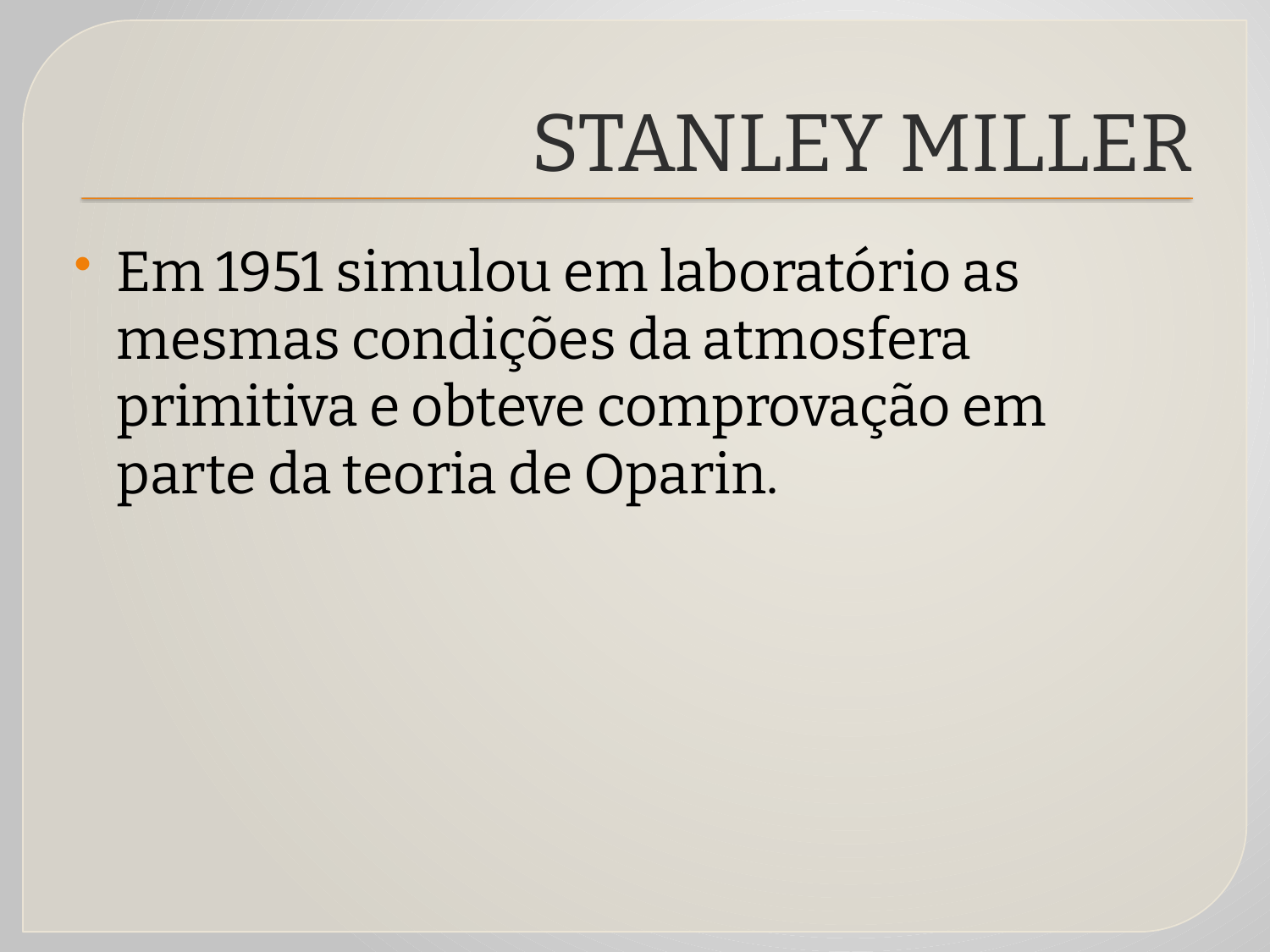

# STANLEY MILLER
Em 1951 simulou em laboratório as mesmas condições da atmosfera primitiva e obteve comprovação em parte da teoria de Oparin.